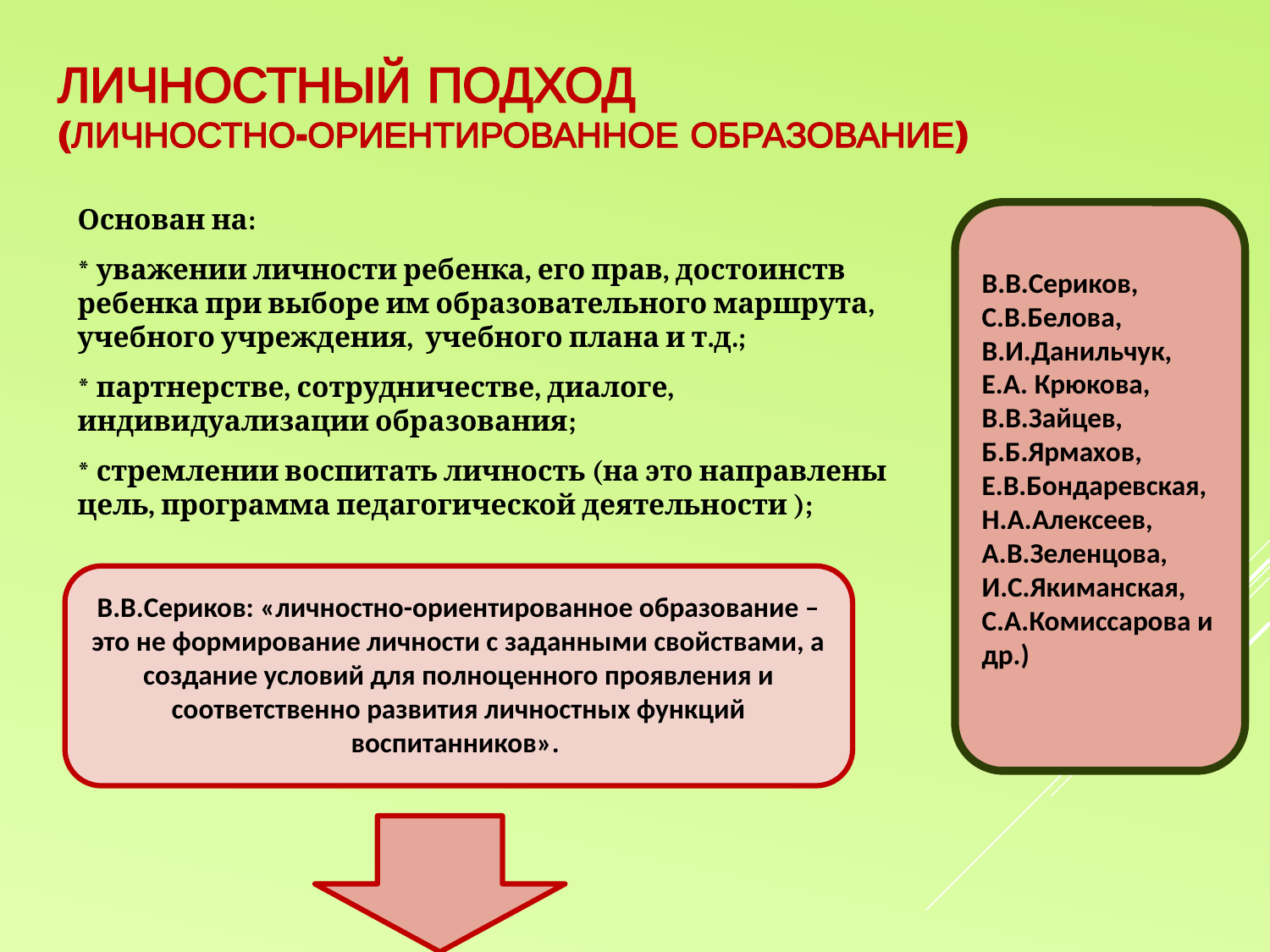

# личностный подход (личностно-ориентированное образование)
Основан на:
* уважении личности ребенка, его прав, достоинств ребенка при выборе им образовательного маршрута, учебного учреждения,  учебного плана и т.д.;
* партнерстве, сотрудничестве, диалоге, индивидуализации образования;
* стремлении воспитать личность (на это направлены цель, программа педагогической деятельности );
В.В.Сериков, С.В.Белова, В.И.Данильчук, Е.А. Крюкова, В.В.Зайцев, Б.Б.Ярмахов, Е.В.Бондаревская, Н.А.Алексеев, А.В.Зеленцова,
И.С.Якиманская, С.А.Комиссарова и др.)

В.В.Сериков: «личностно-ориентированное образование – это не формирование личности с заданными свойствами, а создание условий для полноценного проявления и соответственно развития личностных функций воспитанников».